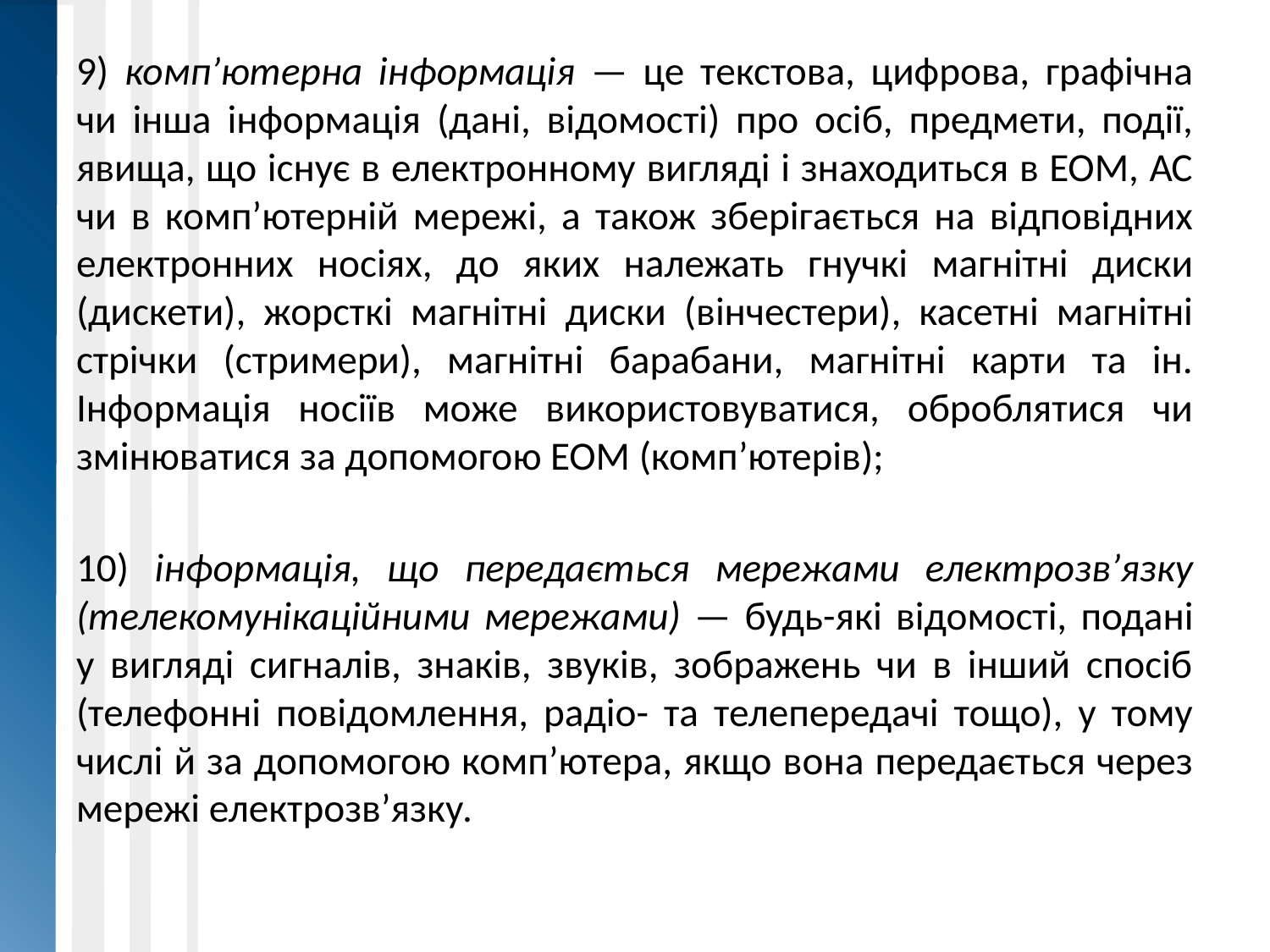

9) комп’ютерна інформація — це текстова, цифрова, графічна чи інша інформація (дані, відомості) про осіб, предмети, події, явища, що існує в електронному вигляді і знаходиться в ЕОМ, АС чи в комп’ютерній мережі, а також зберігається на відповідних електронних носіях, до яких належать гнучкі магнітні диски (дискети), жорсткі магнітні диски (вінчестери), касетні магнітні стрічки (стримери), магнітні барабани, магнітні карти та ін. Інформація носіїв може використовуватися, оброблятися чи змінюватися за допомогою ЕОМ (комп’ютерів);

10) інформація, що передається мережами електрозв’язку (телекомунікаційними мережами) — будь-які відомості, подані у вигляді сигналів, знаків, звуків, зображень чи в інший спосіб (телефонні повідомлення, радіо- та телепередачі тощо), у тому числі й за допомогою комп’ютера, якщо вона передається через мережі електрозв’язку.